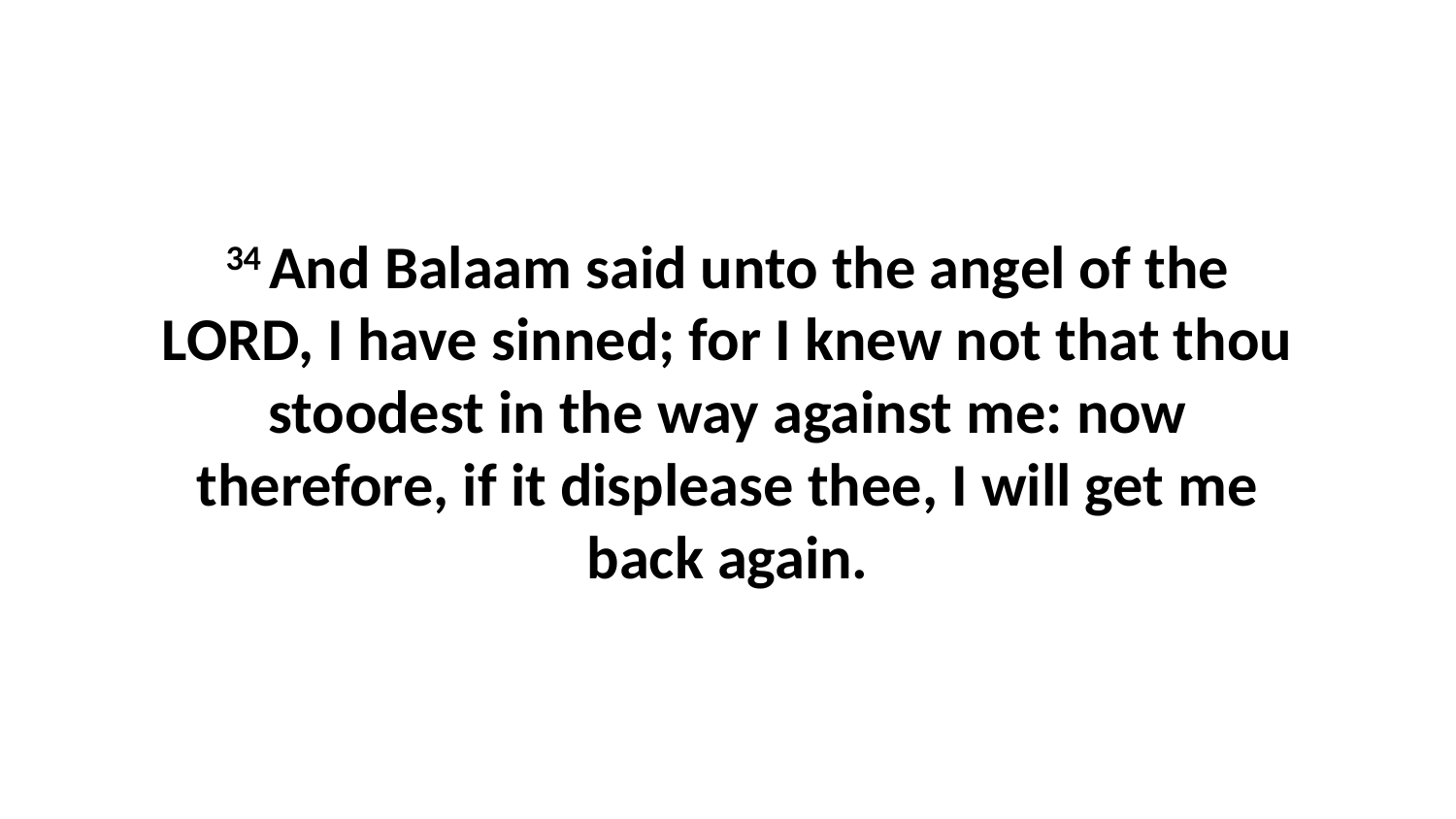

34 And Balaam said unto the angel of the LORD, I have sinned; for I knew not that thou stoodest in the way against me: now therefore, if it displease thee, I will get me back again.